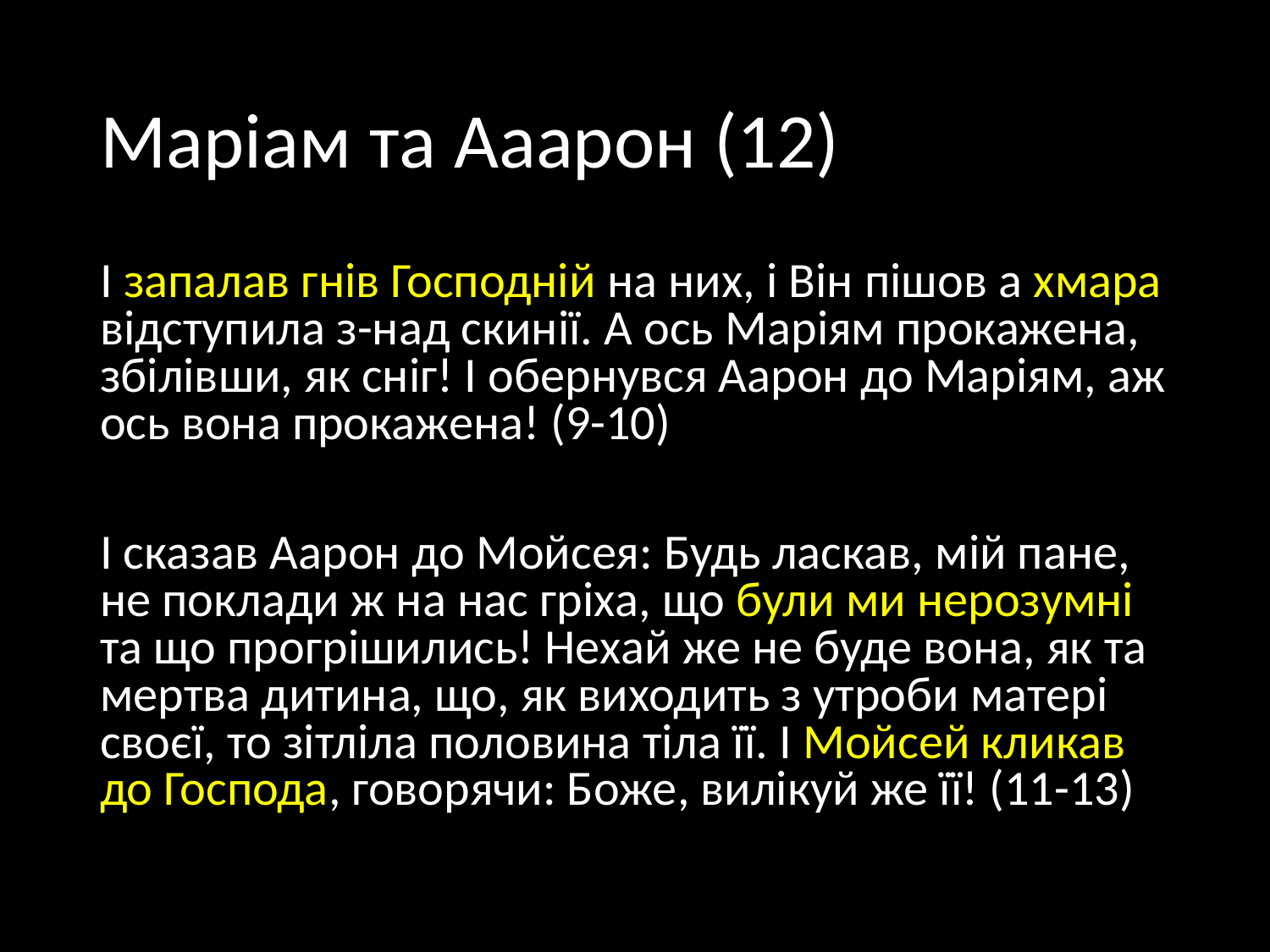

# Маріам та Ааарон (12)
І запалав гнів Господній на них, і Він пішов а хмара відступила з-над скинії. А ось Маріям прокажена, збілівши, як сніг! І обернувся Аарон до Маріям, аж ось вона прокажена! (9-10)

І сказав Аарон до Мойсея: Будь ласкав, мій пане, не поклади ж на нас гріха, що були ми нерозумні та що прогрішились! Нехай же не буде вона, як та мертва дитина, що, як виходить з утроби матері своєї, то зітліла половина тіла її. І Мойсей кликав до Господа, говорячи: Боже, вилікуй же її! (11-13)